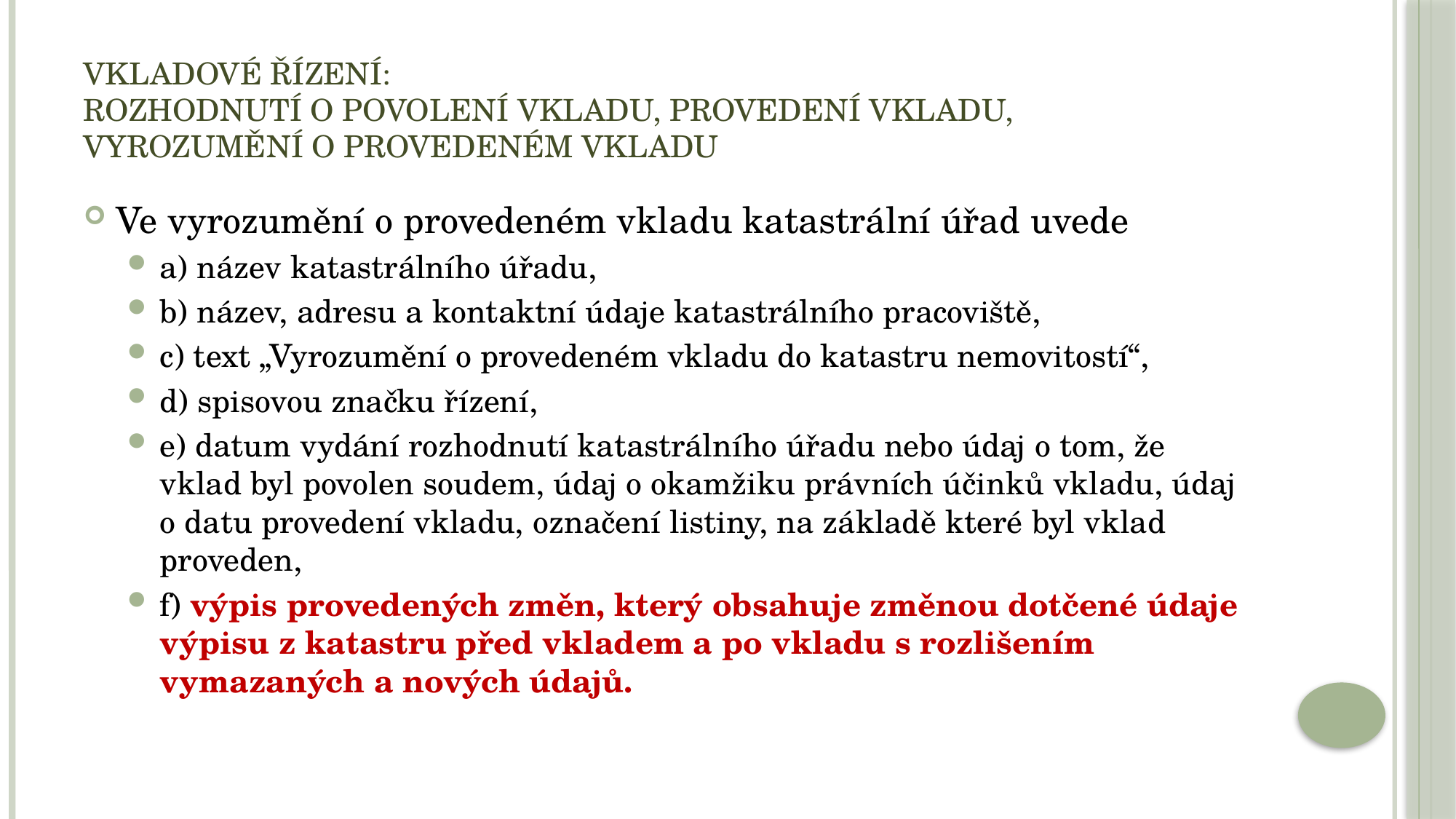

# Vkladové řízení: ROZHODNUTÍ O POVOLENÍ VKLADU, provedení vkladu, Vyrozumění o provedeném vkladu
Ve vyrozumění o provedeném vkladu katastrální úřad uvede
a) název katastrálního úřadu,
b) název, adresu a kontaktní údaje katastrálního pracoviště,
c) text „Vyrozumění o provedeném vkladu do katastru nemovitostí“,
d) spisovou značku řízení,
e) datum vydání rozhodnutí katastrálního úřadu nebo údaj o tom, že vklad byl povolen soudem, údaj o okamžiku právních účinků vkladu, údaj o datu provedení vkladu, označení listiny, na základě které byl vklad proveden,
f) výpis provedených změn, který obsahuje změnou dotčené údaje výpisu z katastru před vkladem a po vkladu s rozlišením vymazaných a nových údajů.